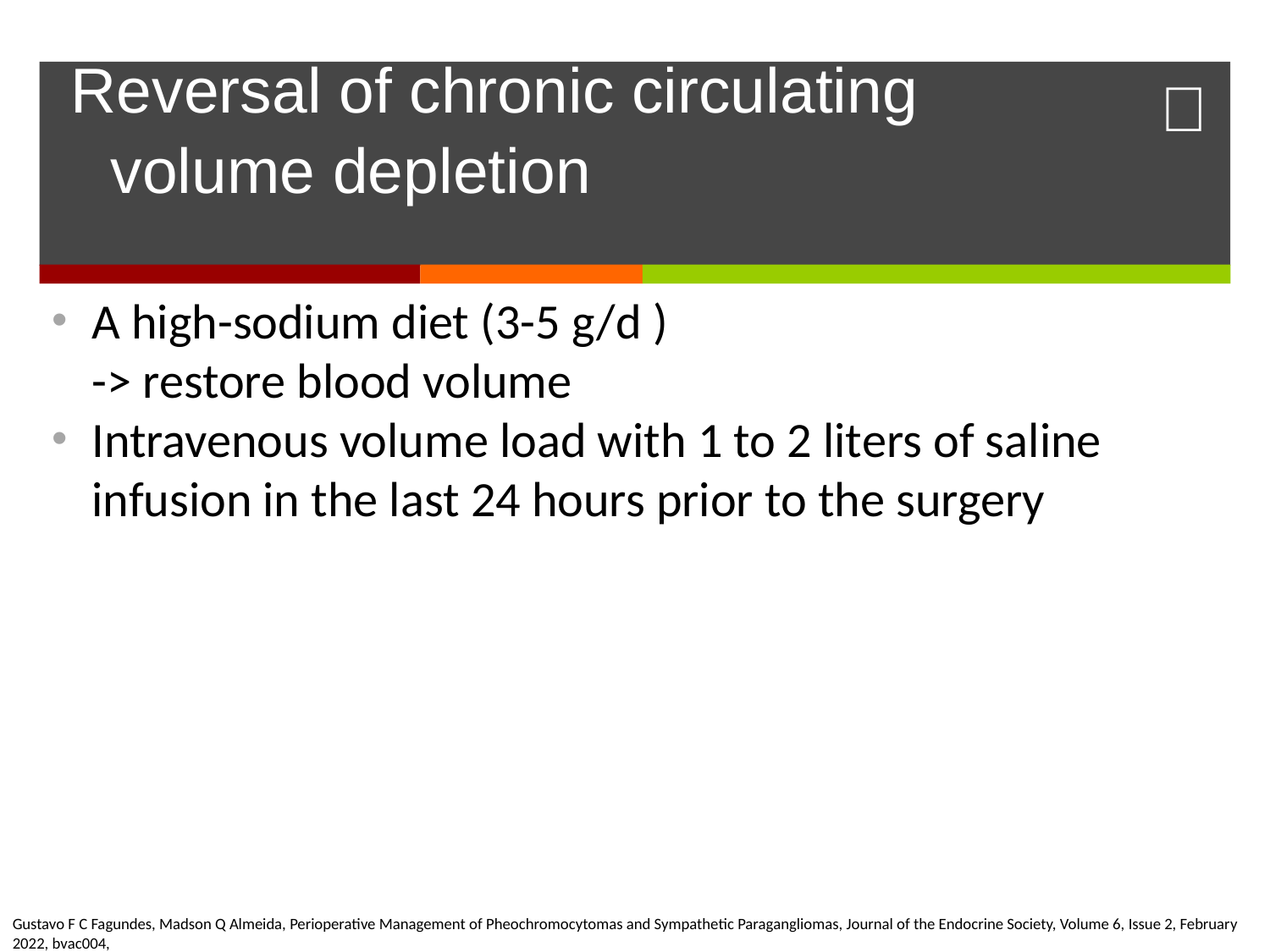

# Reversal of chronic circulating volume depletion
A high-sodium diet (3-5 g/d )
-> restore blood volume
Intravenous volume load with 1 to 2 liters of saline infusion in the last 24 hours prior to the surgery
Gustavo F C Fagundes, Madson Q Almeida, Perioperative Management of Pheochromocytomas and Sympathetic Paragangliomas, Journal of the Endocrine Society, Volume 6, Issue 2, February 2022, bvac004,